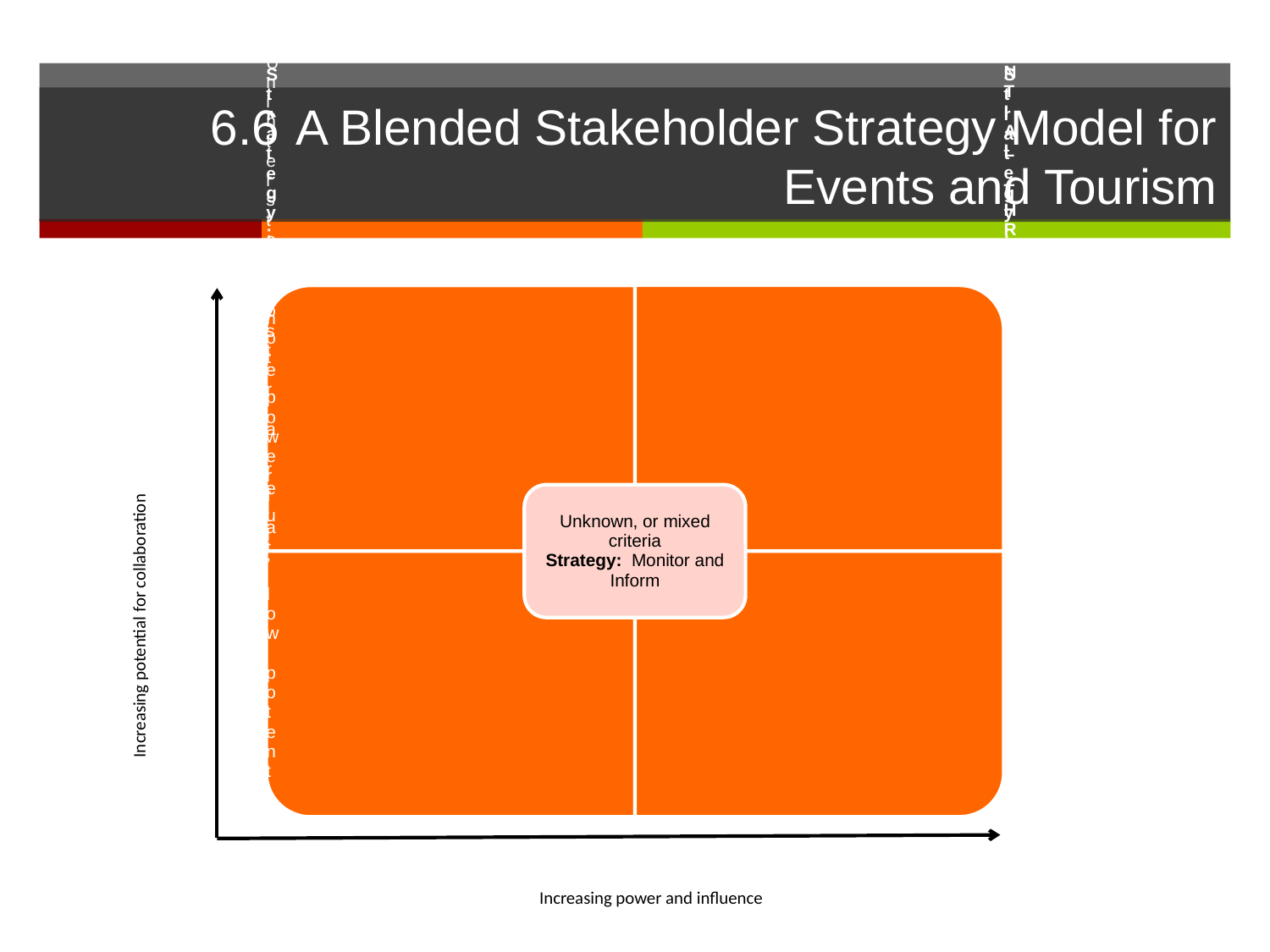

# 6.6	A Blended Stakeholder Strategy Model for Events and Tourism

Unknown, or mixed criteria
Strategy:  Monitor and Inform
Increasing potential for collaboration

Increasing power and influence